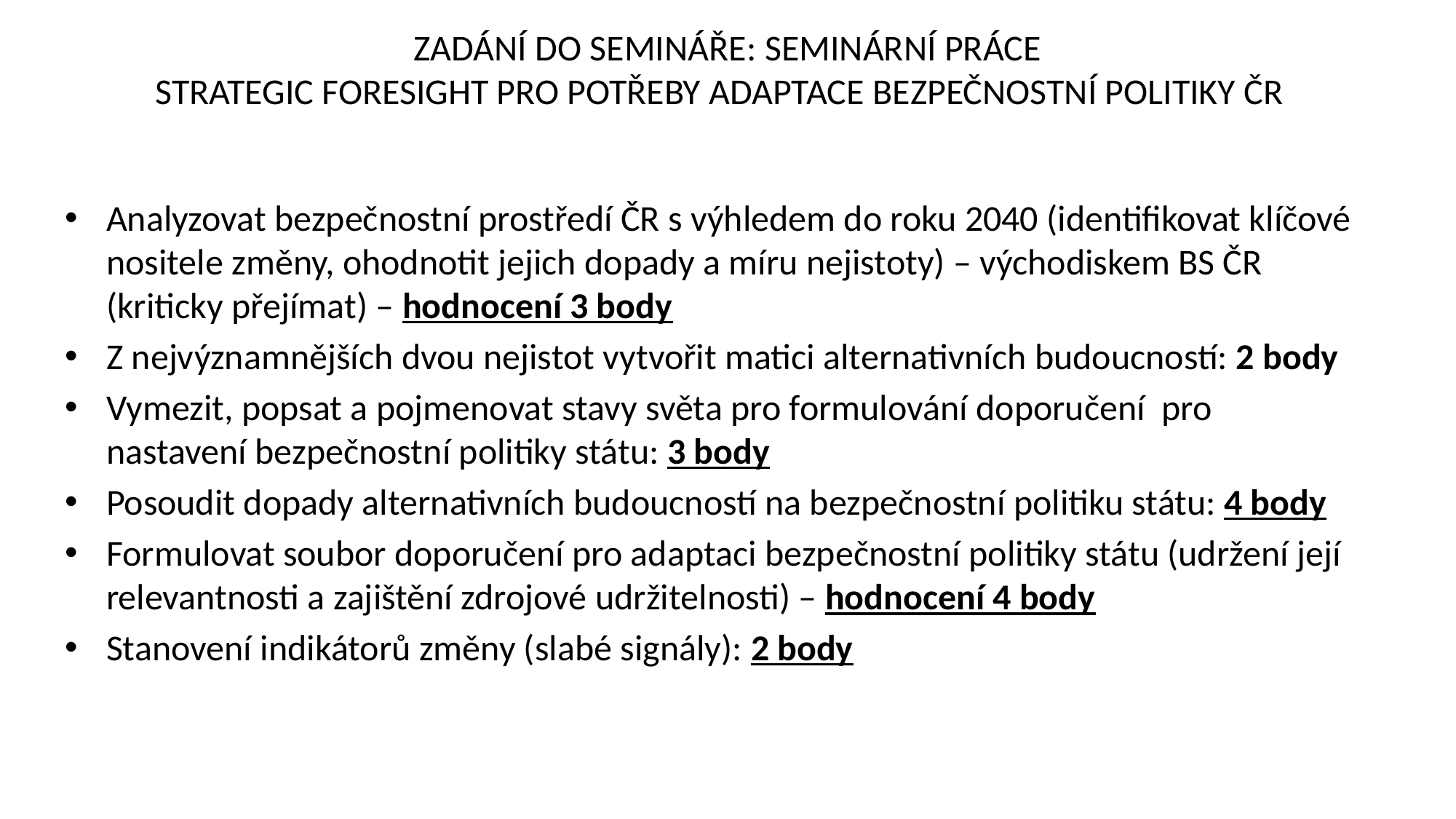

# ZADÁNÍ DO SEMINÁŘE: SEMINÁRNÍ PRÁCE STRATEGIC FORESIGHT PRO POTŘEBY ADAPTACE BEZPEČNOSTNÍ POLITIKY ČR
Analyzovat bezpečnostní prostředí ČR s výhledem do roku 2040 (identifikovat klíčové nositele změny, ohodnotit jejich dopady a míru nejistoty) – východiskem BS ČR (kriticky přejímat) – hodnocení 3 body
Z nejvýznamnějších dvou nejistot vytvořit matici alternativních budoucností: 2 body
Vymezit, popsat a pojmenovat stavy světa pro formulování doporučení  pro nastavení bezpečnostní politiky státu: 3 body
Posoudit dopady alternativních budoucností na bezpečnostní politiku státu: 4 body
Formulovat soubor doporučení pro adaptaci bezpečnostní politiky státu (udržení její relevantnosti a zajištění zdrojové udržitelnosti) – hodnocení 4 body
Stanovení indikátorů změny (slabé signály): 2 body